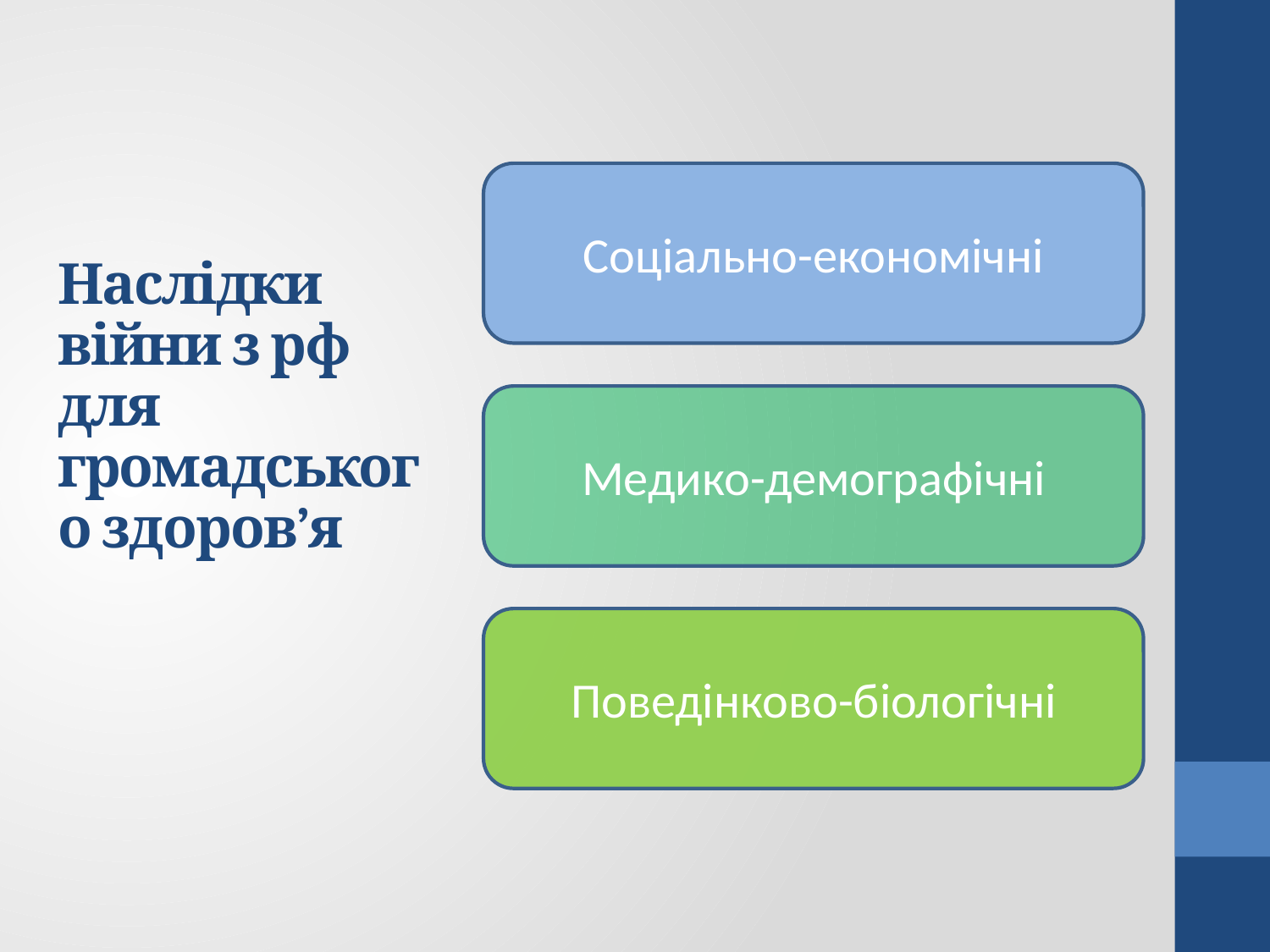

Наслідки війни з рф для громадського здоров’я
Соціально-економічні
Медико-демографічні
Поведінково-біологічні